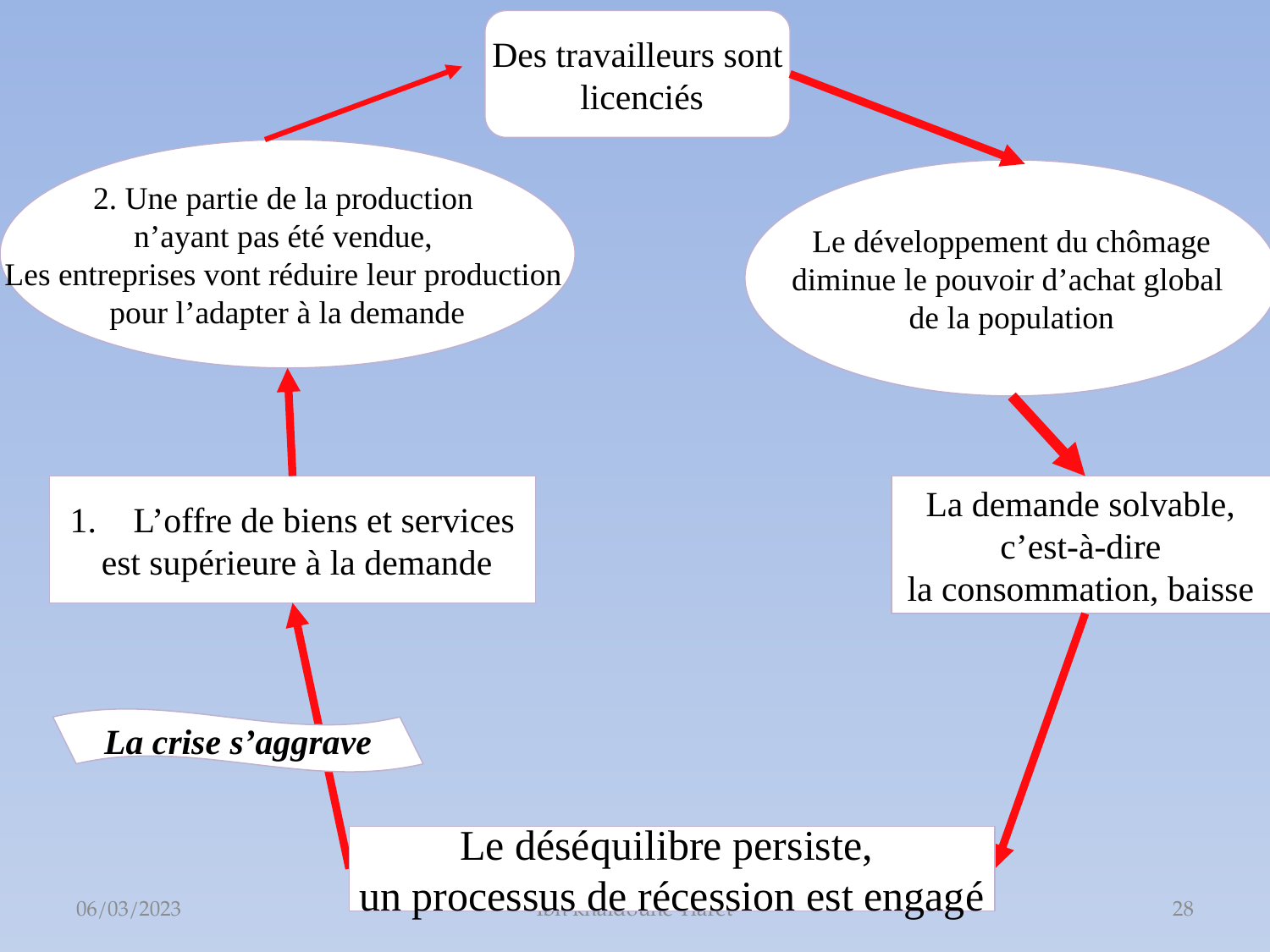

Des travailleurs sont
 licenciés
2. Une partie de la production
n’ayant pas été vendue,
Les entreprises vont réduire leur production
pour l’adapter à la demande
Le développement du chômage
diminue le pouvoir d’achat global
de la population
L’offre de biens et services
 est supérieure à la demande
La demande solvable,
c’est-à-dire
la consommation, baisse
La crise s’aggrave
Le déséquilibre persiste,
un processus de récession est engagé
06/03/2023
Ibn khaldoune Tiaret
28